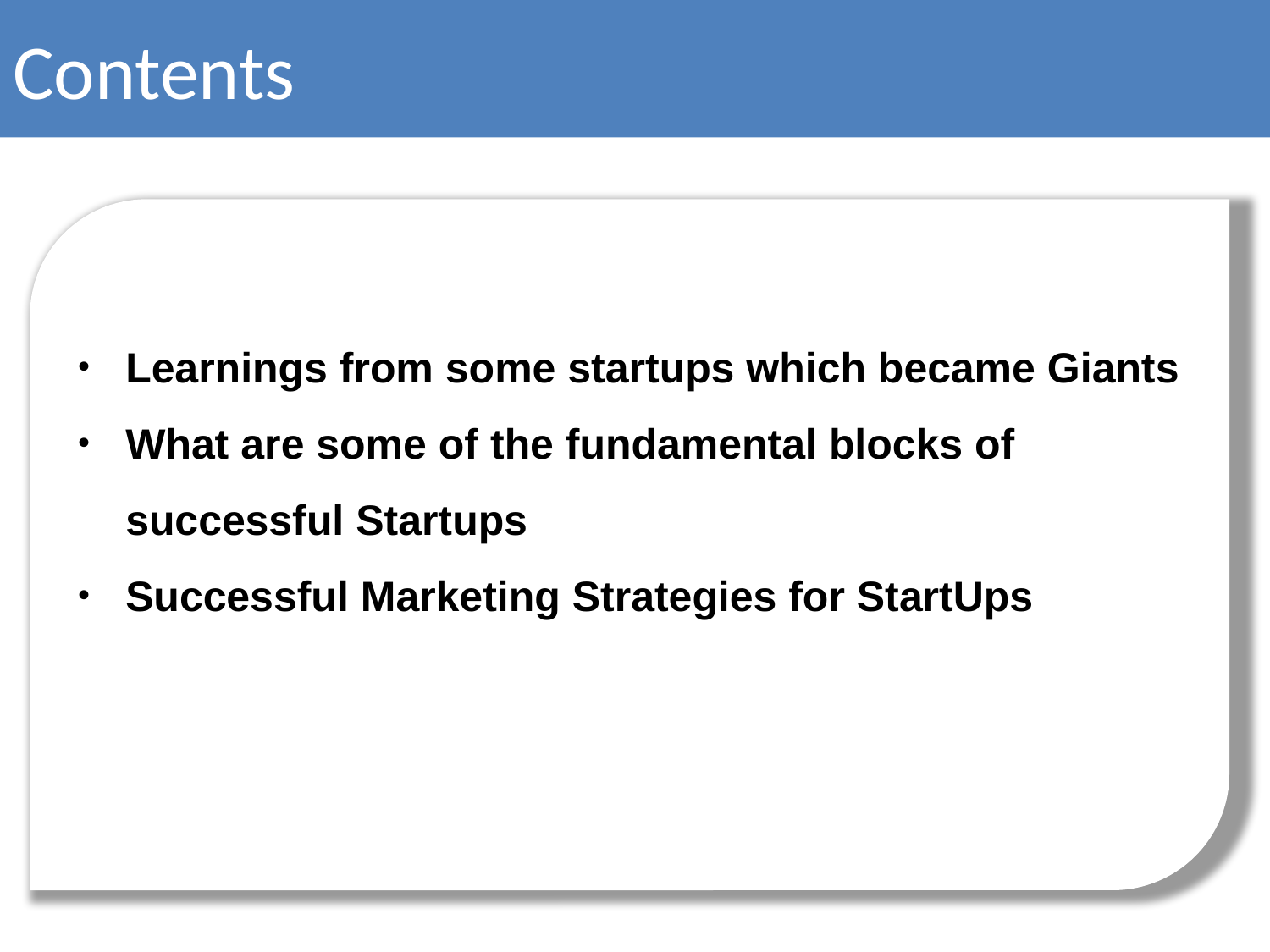

Contents

Learnings from some startups which became Giants
What are some of the fundamental blocks of successful Startups
Successful Marketing Strategies for StartUps

#